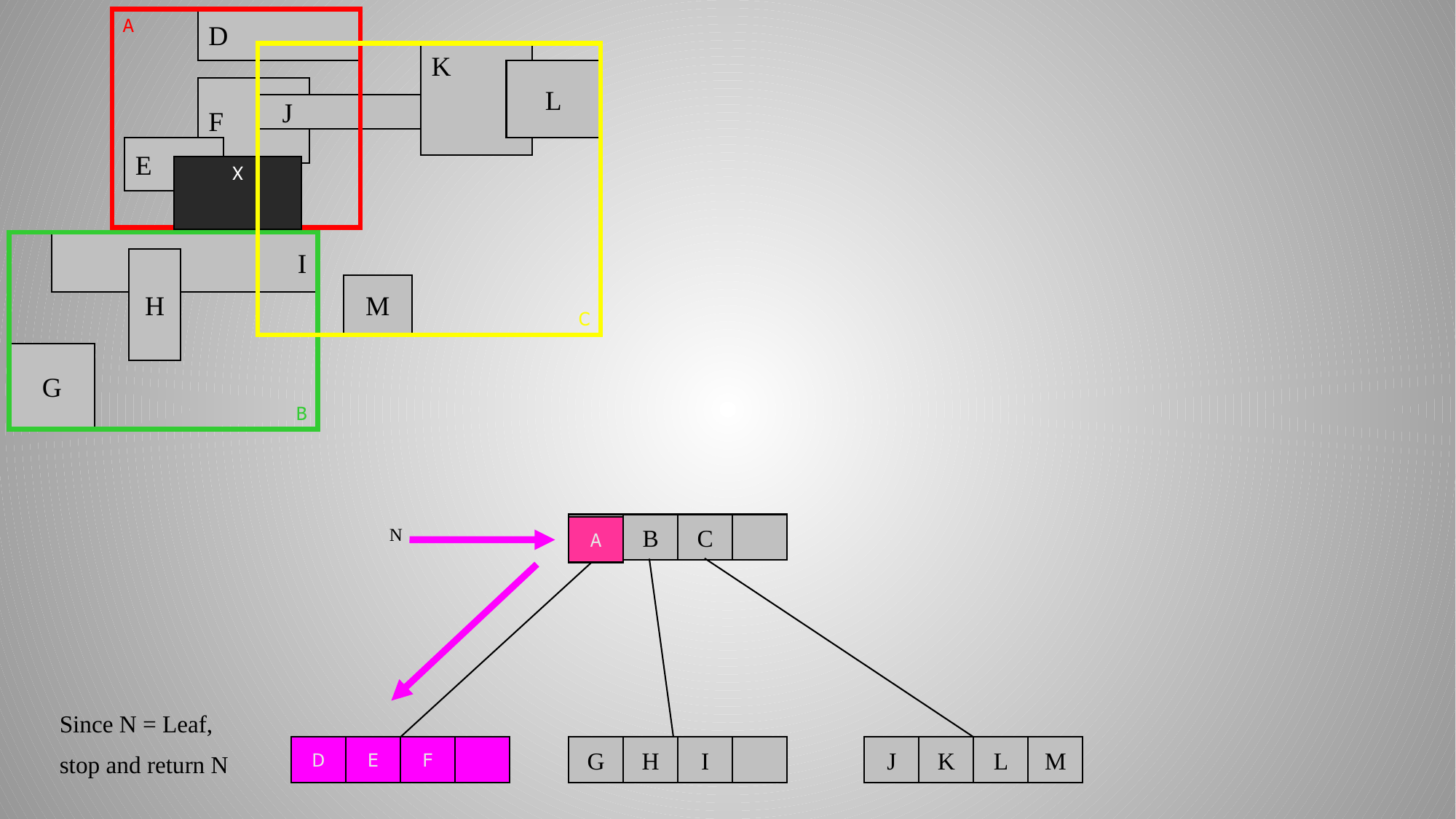

A
D
D
C
K
L
F
  J
E
X
B
I
H
M
G
A
B
C

A
N

Since N = Leaf,
stop and return N
D
D
E
F

E
F

G
H
I

J
K
L
M